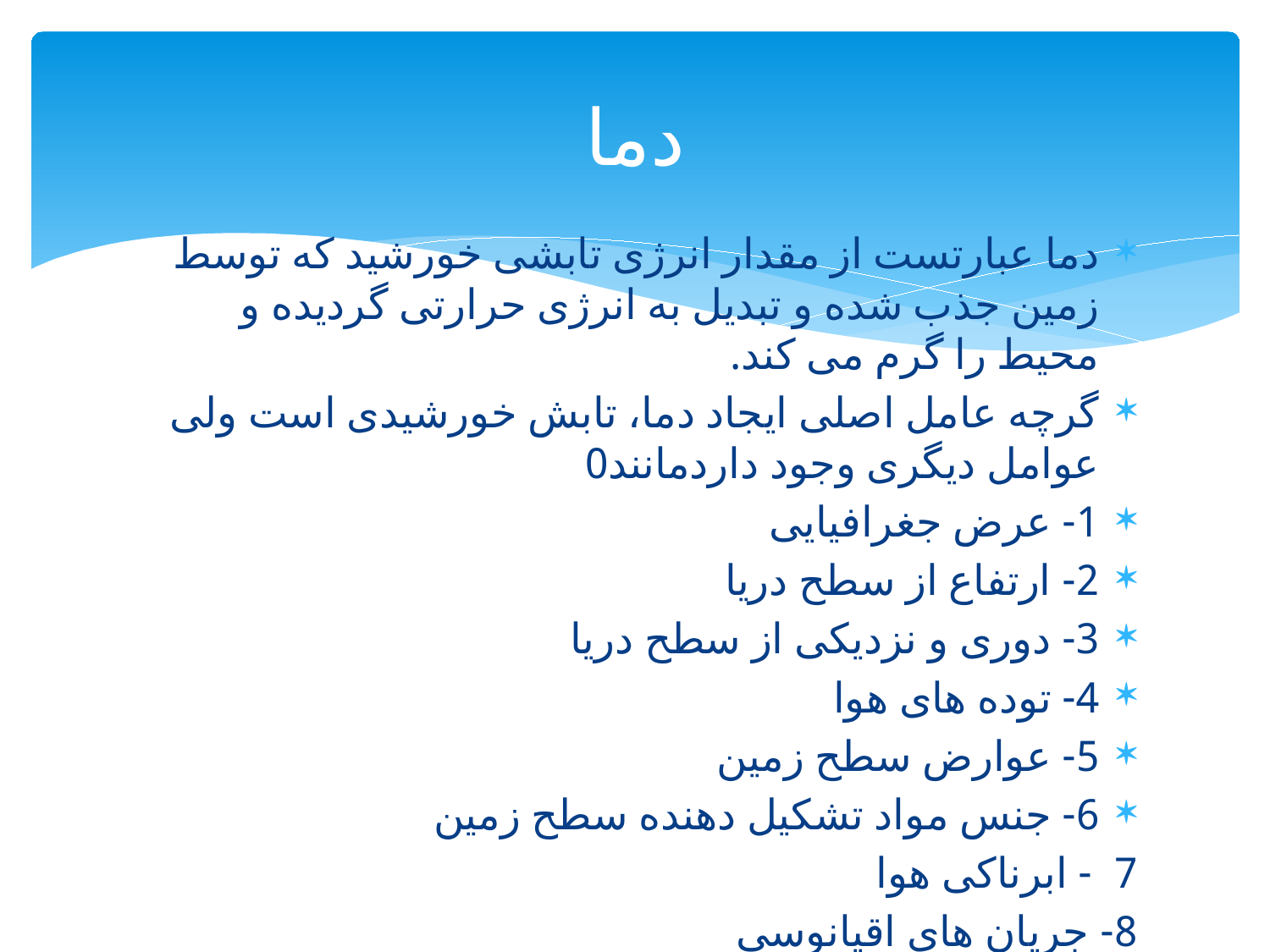

# دما
دما عبارتست از مقدار انرژی تابشی خورشید که توسط زمین جذب شده و تبدیل به انرژی حرارتی گردیده و محیط را گرم می کند.
گرچه عامل اصلی ایجاد دما، تابش خورشیدی است ولی عوامل دیگری وجود داردمانند0
1- عرض جغرافیایی
2- ارتفاع از سطح دریا
3- دوری و نزدیکی از سطح دریا
4- توده های هوا
5- عوارض سطح زمین
6- جنس مواد تشکیل دهنده سطح زمین
7  - ابرناکی هوا
8- جریان های اقیانوسی